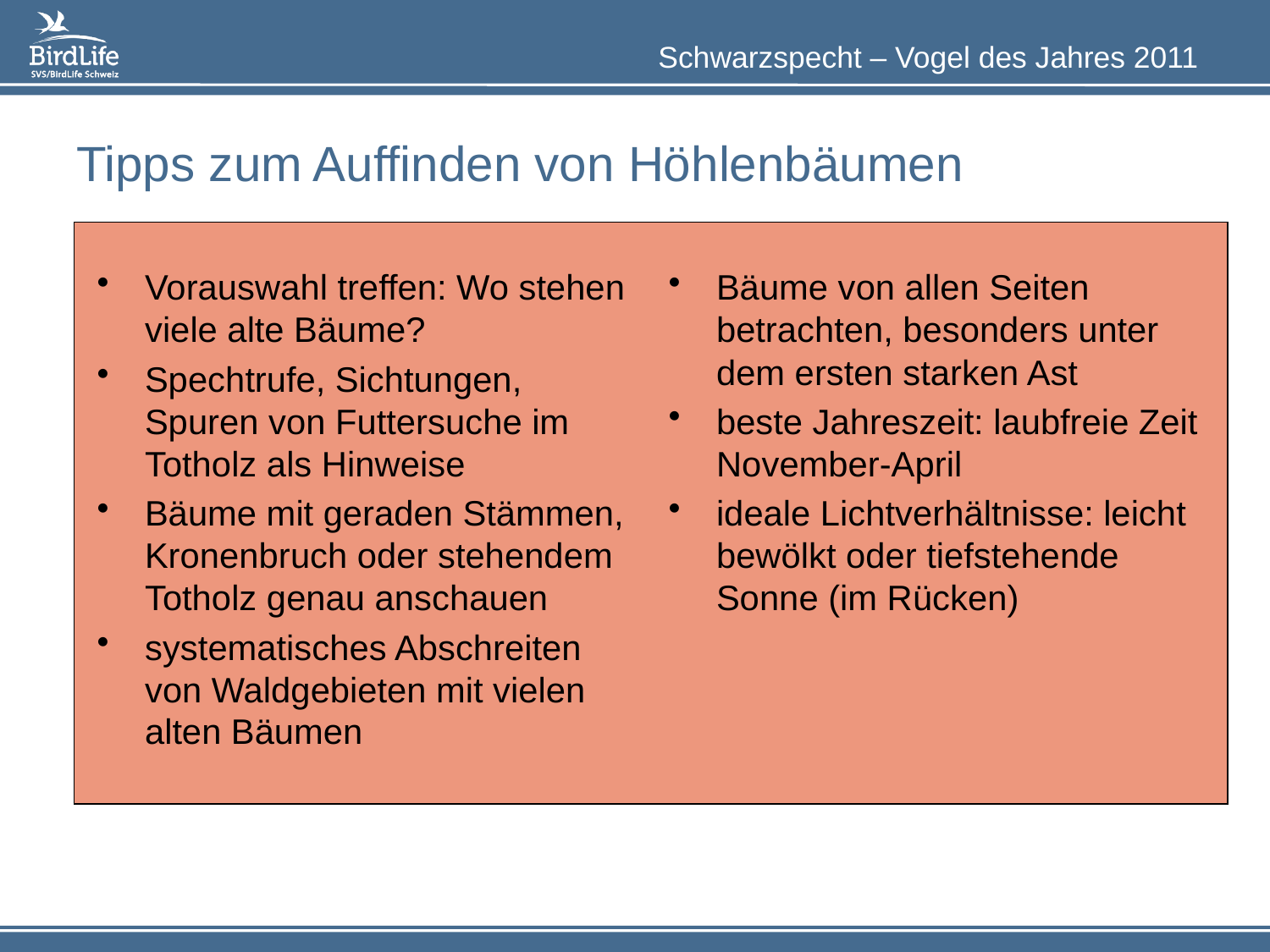

# Tipps zum Auffinden von Höhlenbäumen

Vorauswahl treffen: Wo stehen viele alte Bäume?
Spechtrufe, Sichtungen, Spuren von Futtersuche im Totholz als Hinweise
Bäume mit geraden Stämmen, Kronenbruch oder stehendem Totholz genau anschauen
systematisches Abschreiten von Waldgebieten mit vielen alten Bäumen

Bäume von allen Seiten betrachten, besonders unter dem ersten starken Ast
beste Jahreszeit: laubfreie Zeit November-April
ideale Lichtverhältnisse: leicht bewölkt oder tiefstehende Sonne (im Rücken)